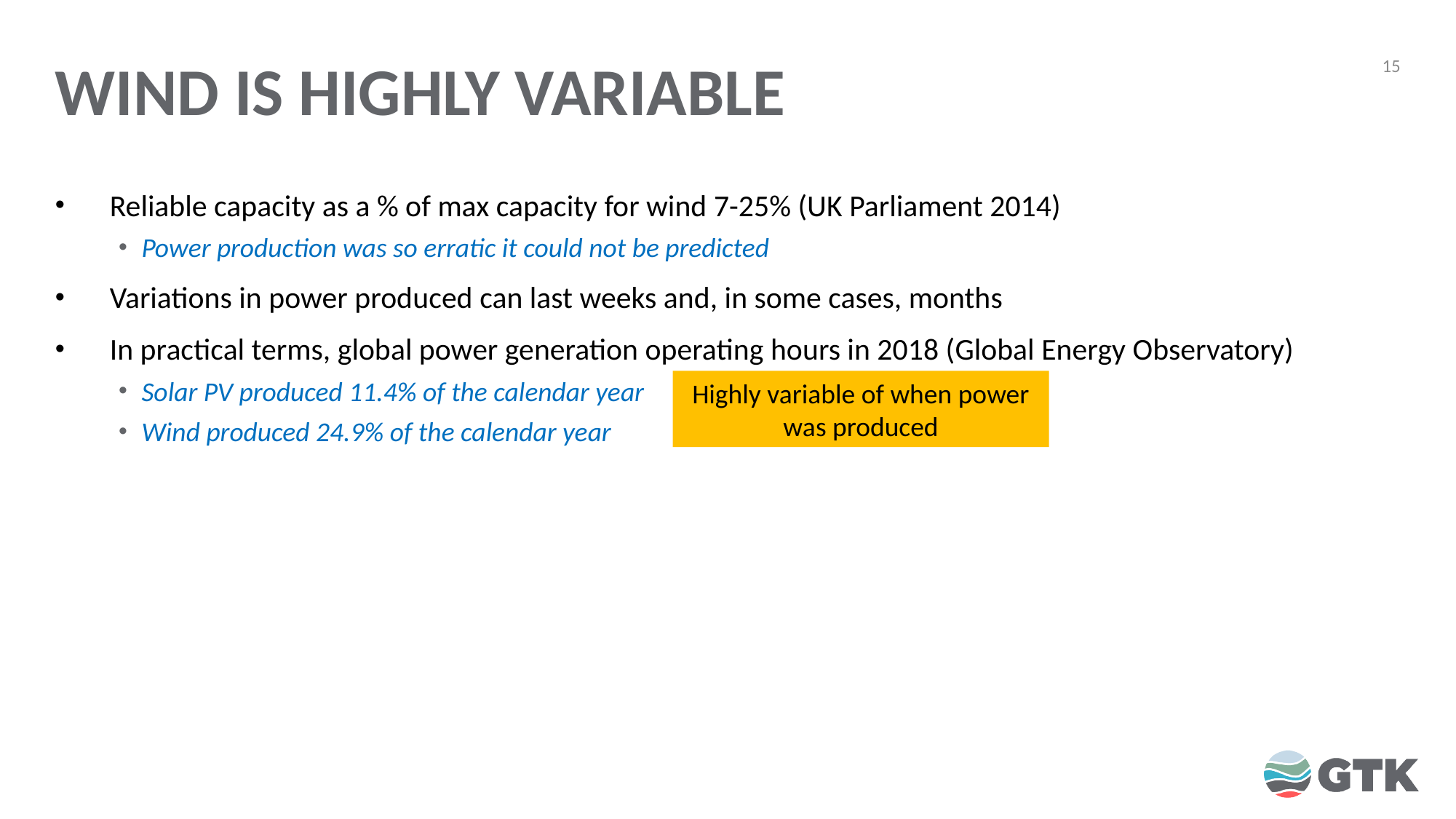

# Wind is highly variable
15
Reliable capacity as a % of max capacity for wind 7-25% (UK Parliament 2014)
Power production was so erratic it could not be predicted
Variations in power produced can last weeks and, in some cases, months
In practical terms, global power generation operating hours in 2018 (Global Energy Observatory)
Solar PV produced 11.4% of the calendar year
Wind produced 24.9% of the calendar year

Highly variable of when power was produced